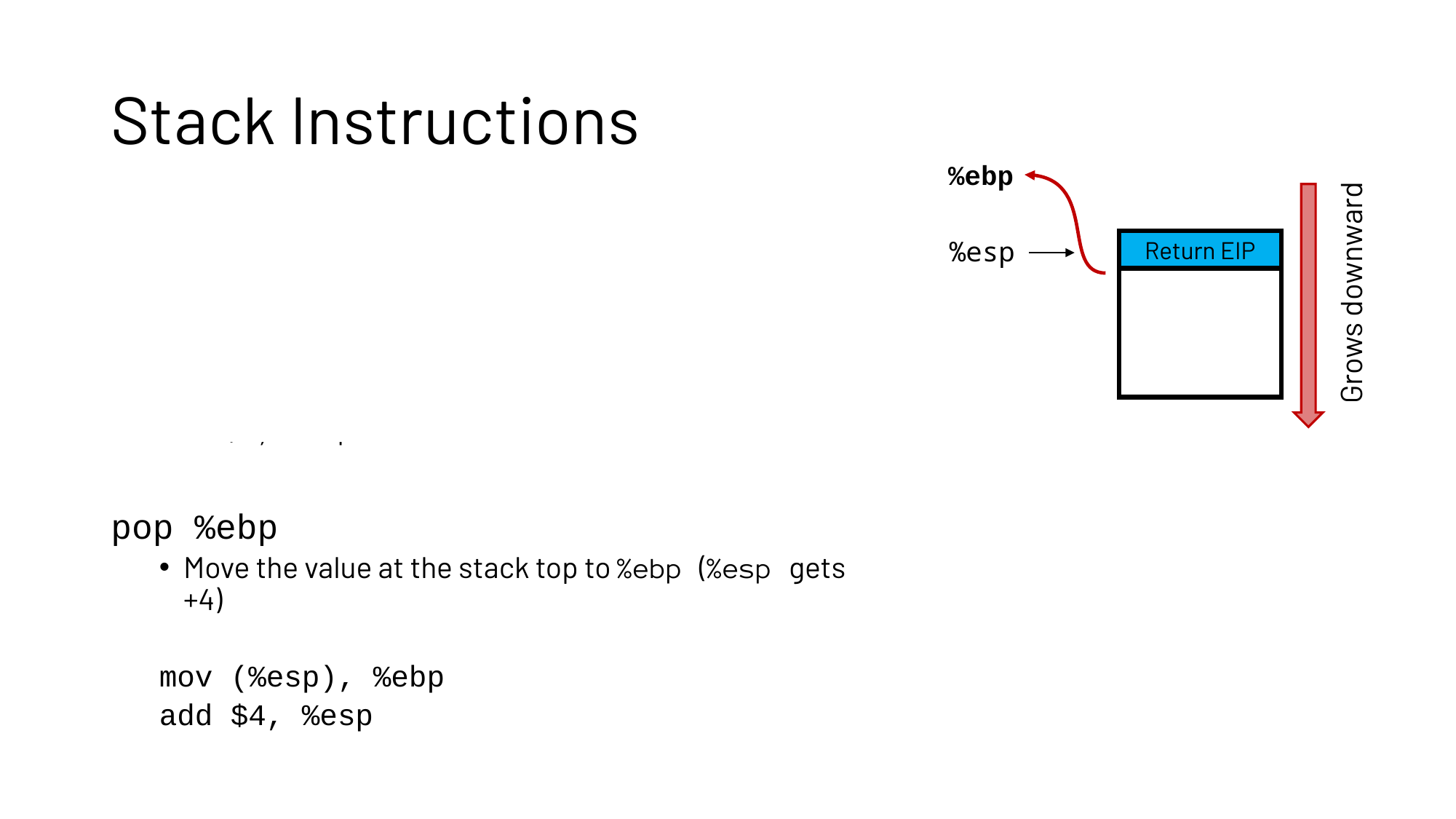

# Stack Instructions
%ebp

push %ebp
Store the value of %ebp at the top of the stack (%esp gets -4)

mov %ebp, (%esp)
sub $4, %esp

pop %ebp
Move the value at the stack top to %ebp (%esp gets +4)

mov (%esp), %ebp
add $4, %esp
%esp

Return EIP
Grows downward